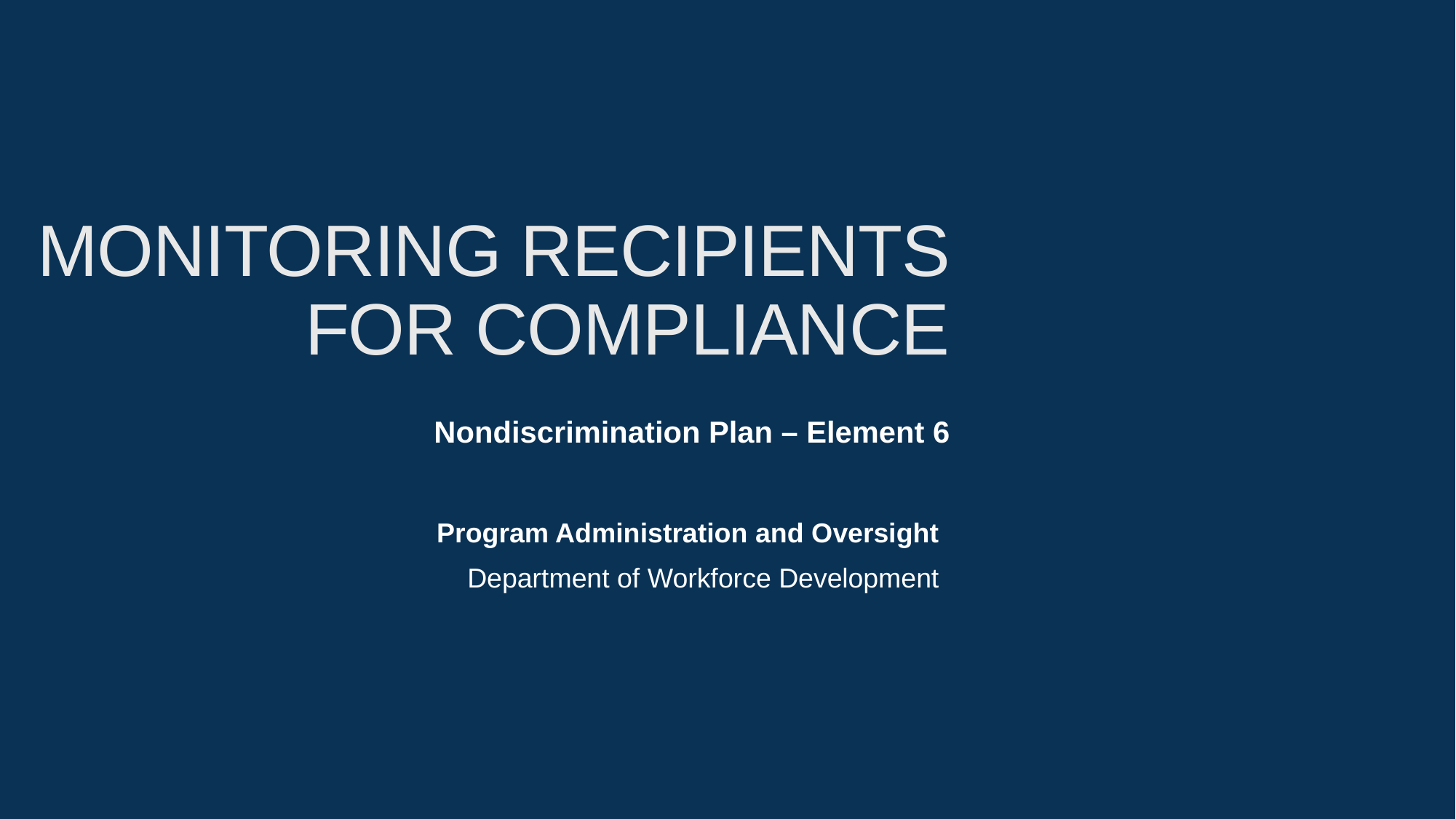

# Monitoring Recipients for Compliance
Nondiscrimination Plan – Element 6

Program Administration and Oversight
Department of Workforce Development